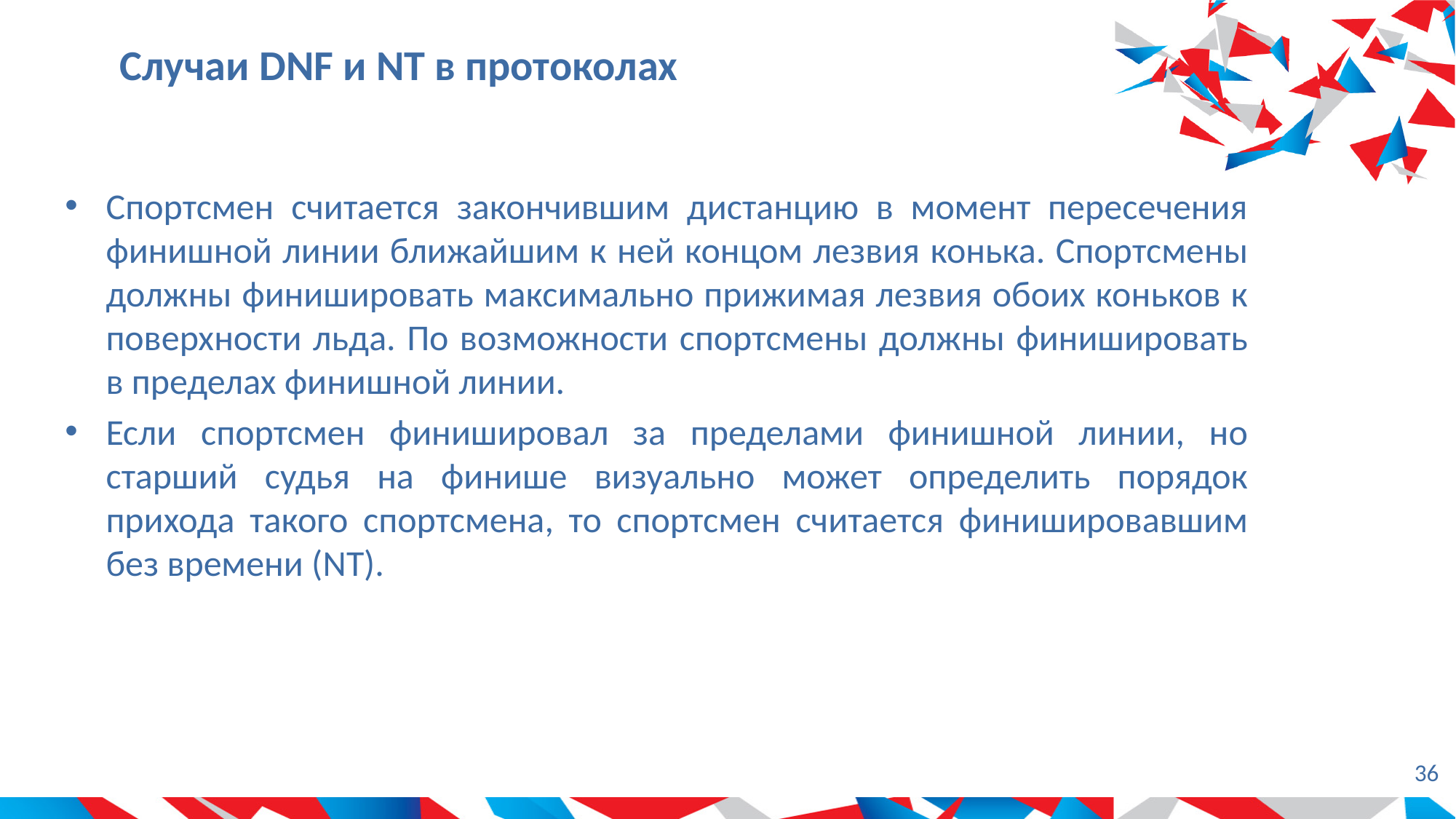

# Случаи DNF и NT в протоколах
Спортсмен считается закончившим дистанцию в момент пересечения финишной линии ближайшим к ней концом лезвия конька. Спортсмены должны финишировать максимально прижимая лезвия обоих коньков к поверхности льда. По возможности спортсмены должны финишировать в пределах финишной линии.
Если спортсмен финишировал за пределами финишной линии, но старший судья на финише визуально может определить порядок прихода такого спортсмена, то спортсмен считается финишировавшим без времени (NT).